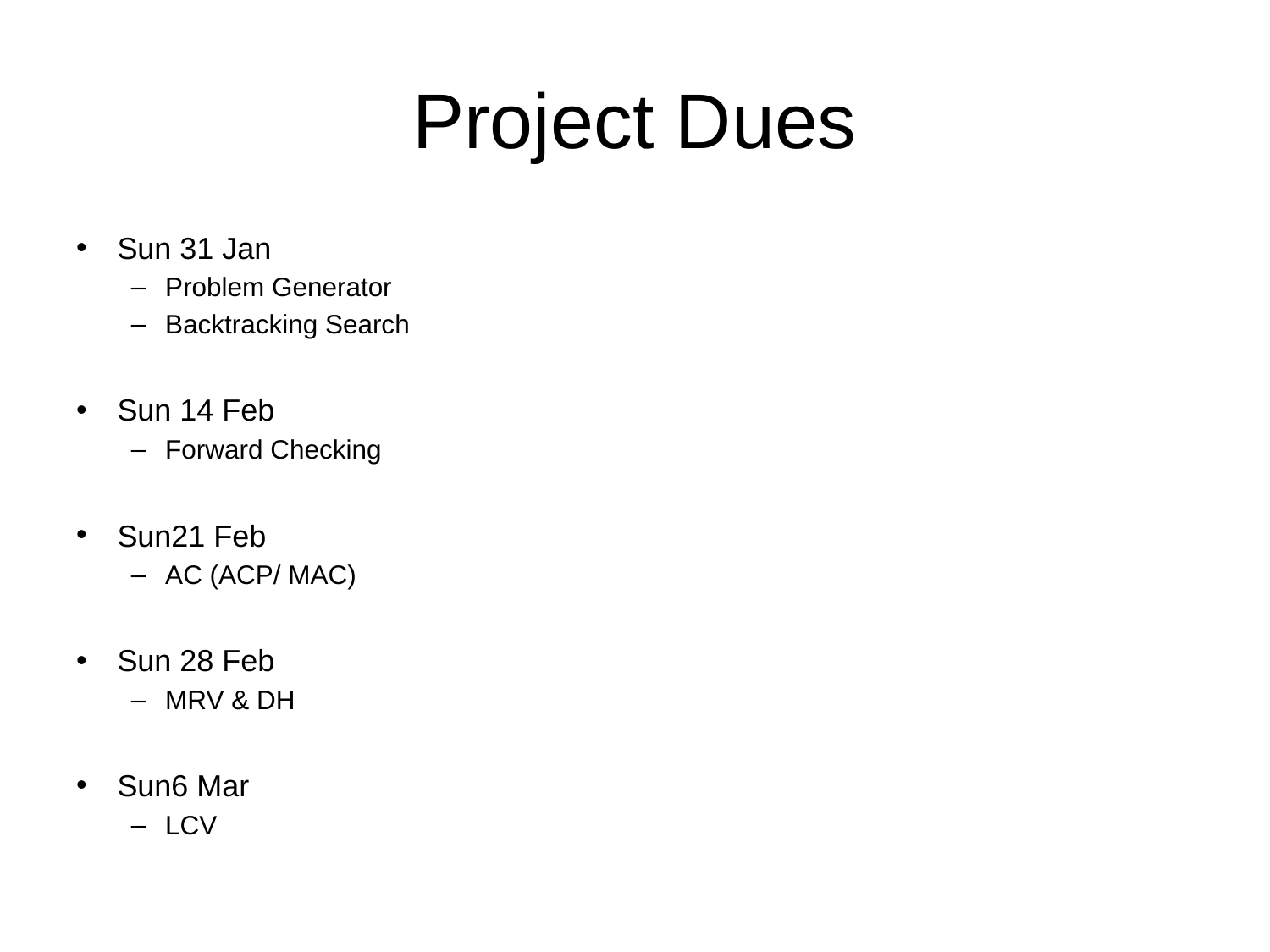

# Project Dues
Sun 31 Jan
Problem Generator
Backtracking Search

Sun 14 Feb
Forward Checking

Sun21 Feb
AC (ACP/ MAC)

Sun 28 Feb
MRV & DH

Sun6 Mar
LCV